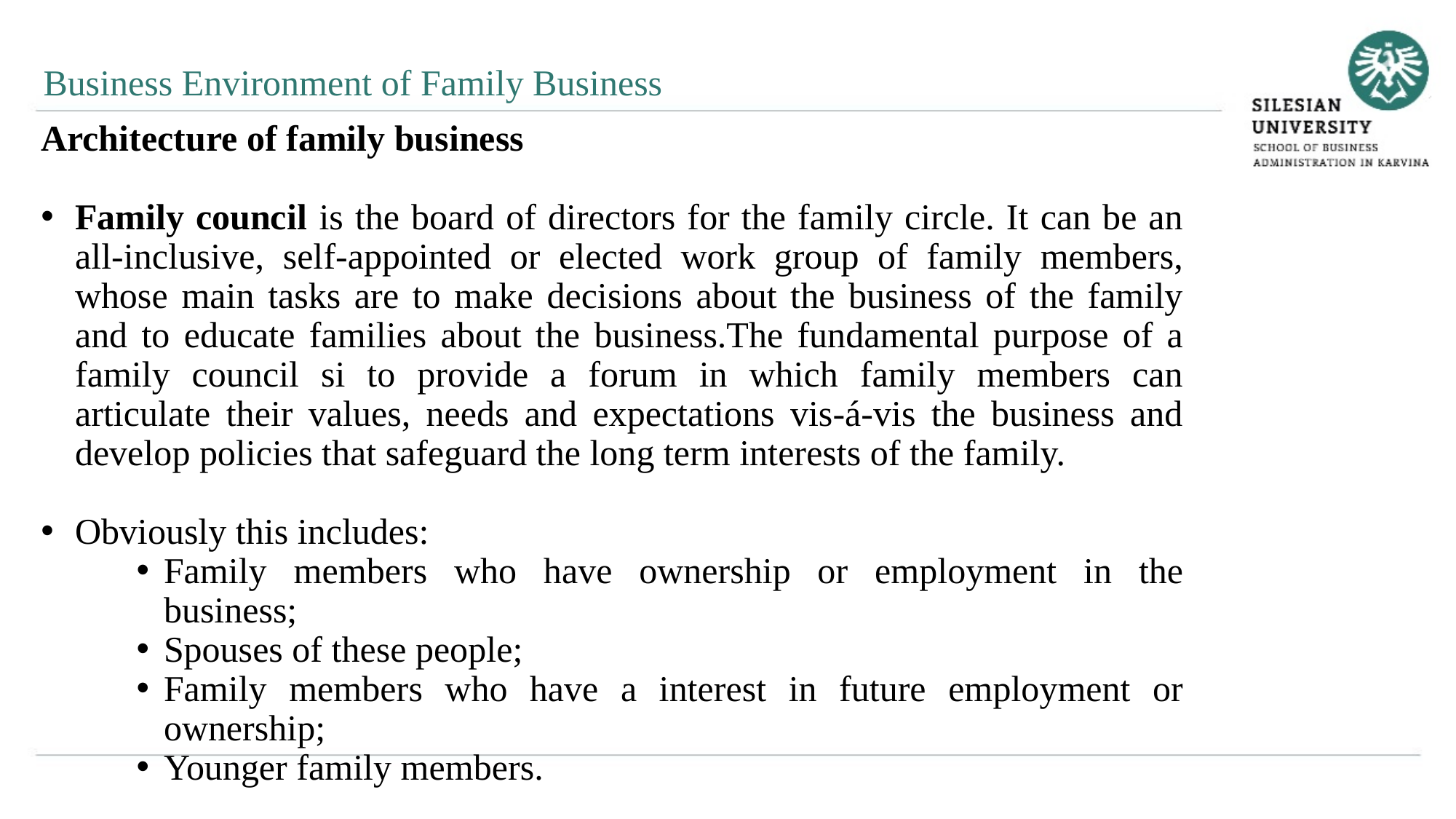

Business Environment of Family Business
Architecture of family business

Family council is the board of directors for the family circle. It can be an all-inclusive, self-appointed or elected work group of family members, whose main tasks are to make decisions about the business of the family and to educate families about the business.The fundamental purpose of a family council si to provide a forum in which family members can articulate their values, needs and expectations vis-á-vis the business and develop policies that safeguard the long term interests of the family.

Obviously this includes:
Family members who have ownership or employment in the business;
Spouses of these people;
Family members who have a interest in future employment or ownership;
Younger family members.